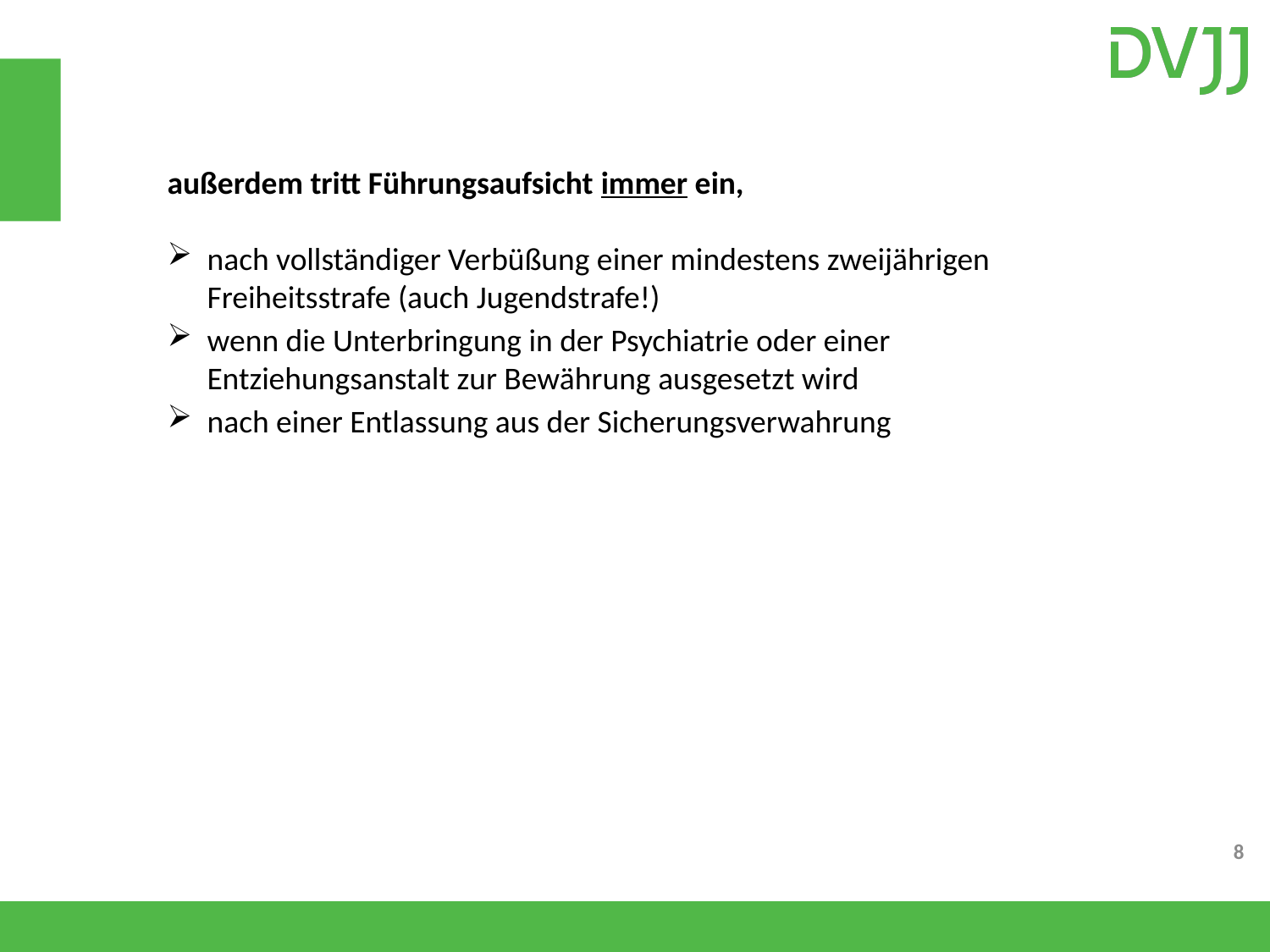

außerdem tritt Führungsaufsicht immer ein,

nach vollständiger Verbüßung einer mindestens zweijährigen Freiheitsstrafe (auch Jugendstrafe!)
wenn die Unterbringung in der Psychiatrie oder einer Entziehungsanstalt zur Bewährung ausgesetzt wird
nach einer Entlassung aus der Sicherungsverwahrung

8